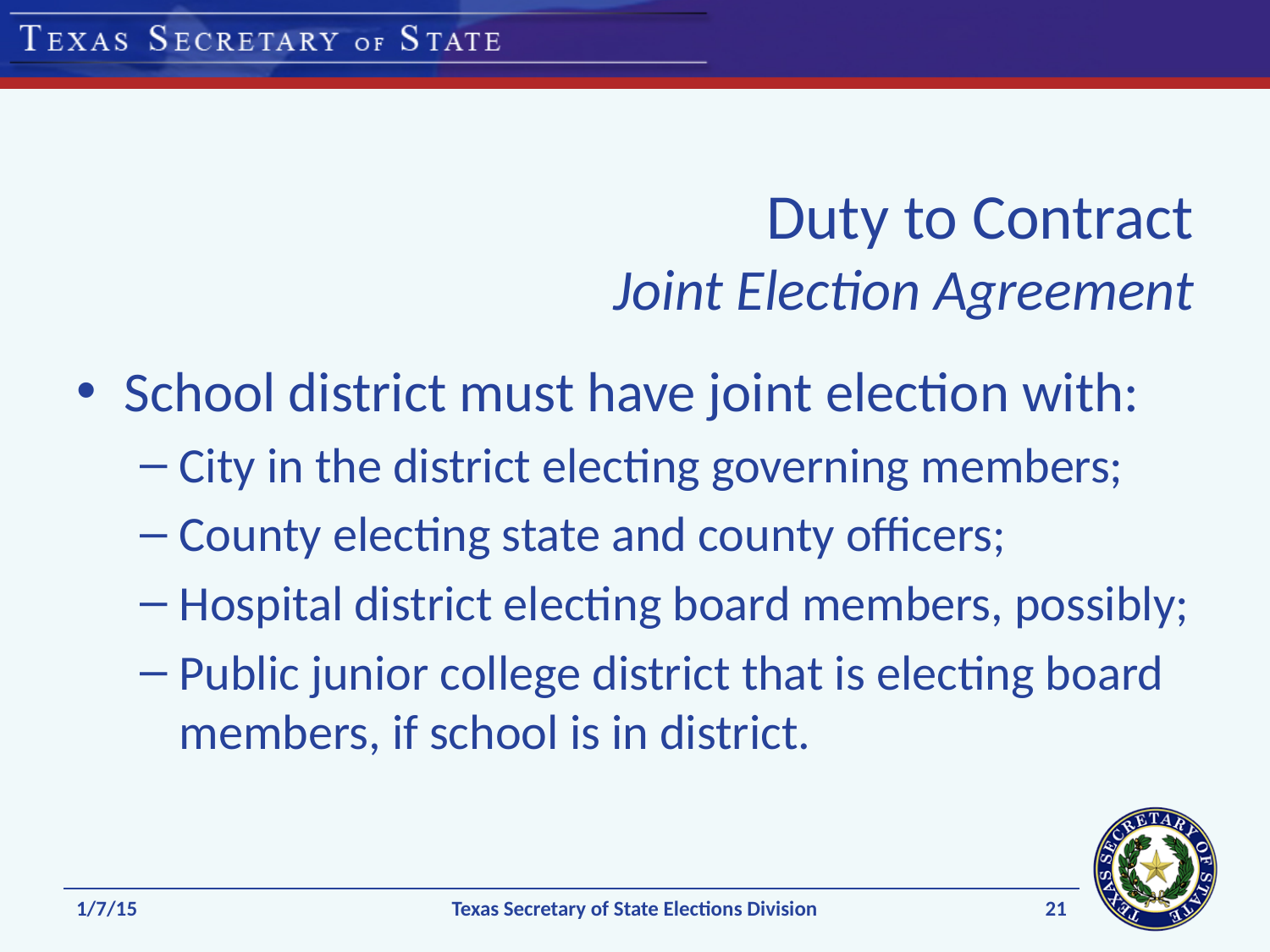

# Duty to Contract Joint Election Agreement
School district must have joint election with:
City in the district electing governing members;
County electing state and county officers;
Hospital district electing board members, possibly;
Public junior college district that is electing board members, if school is in district.
21
1/7/15
Texas Secretary of State Elections Division